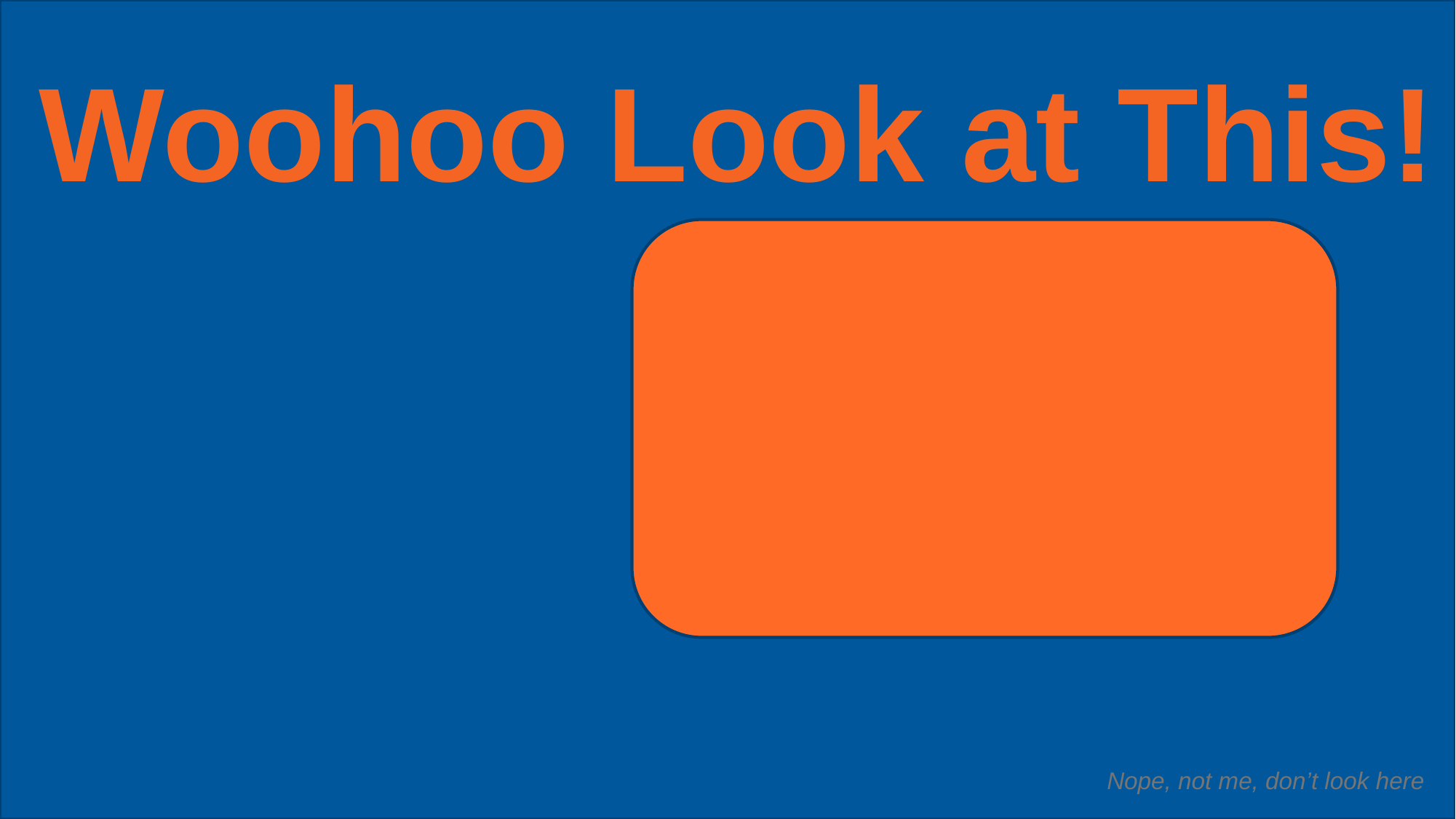

#
Woohoo Look at This!

Nope, not me, don’t look here